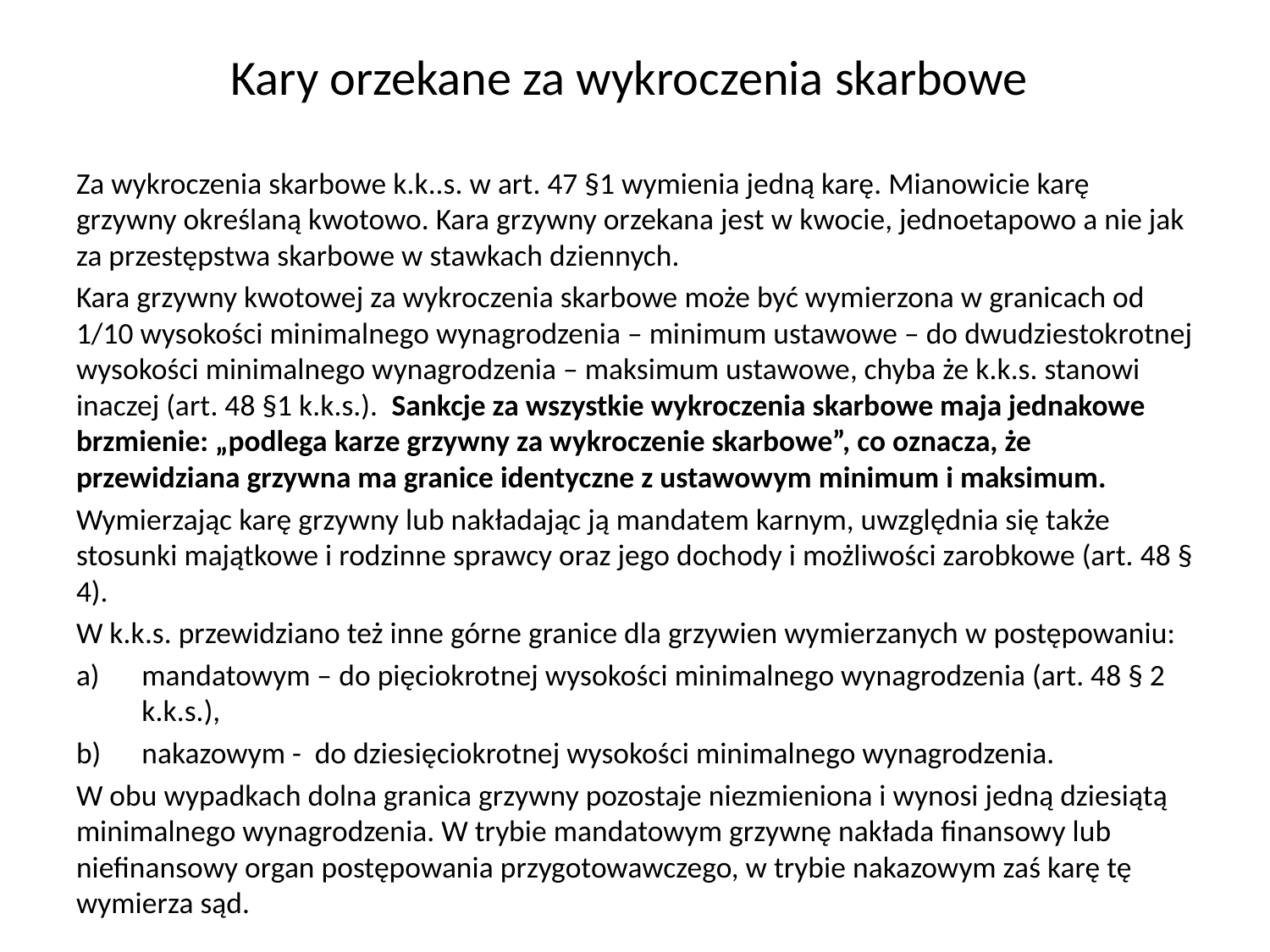

# Kary orzekane za wykroczenia skarbowe

Za wykroczenia skarbowe k.k..s. w art. 47 §1 wymienia jedną karę. Mianowicie karę grzywny określaną kwotowo. Kara grzywny orzekana jest w kwocie, jednoetapowo a nie jak za przestępstwa skarbowe w stawkach dziennych.
Kara grzywny kwotowej za wykroczenia skarbowe może być wymierzona w granicach od 1/10 wysokości minimalnego wynagrodzenia – minimum ustawowe – do dwudziestokrotnej wysokości minimalnego wynagrodzenia – maksimum ustawowe, chyba że k.k.s. stanowi inaczej (art. 48 §1 k.k.s.).  Sankcje za wszystkie wykroczenia skarbowe maja jednakowe brzmienie: „podlega karze grzywny za wykroczenie skarbowe”, co oznacza, że przewidziana grzywna ma granice identyczne z ustawowym minimum i maksimum.
Wymierzając karę grzywny lub nakładając ją mandatem karnym, uwzględnia się także stosunki majątkowe i rodzinne sprawcy oraz jego dochody i możliwości zarobkowe (art. 48 § 4).
W k.k.s. przewidziano też inne górne granice dla grzywien wymierzanych w postępowaniu:
mandatowym – do pięciokrotnej wysokości minimalnego wynagrodzenia (art. 48 § 2 k.k.s.),
nakazowym -  do dziesięciokrotnej wysokości minimalnego wynagrodzenia.
W obu wypadkach dolna granica grzywny pozostaje niezmieniona i wynosi jedną dziesiątą minimalnego wynagrodzenia. W trybie mandatowym grzywnę nakłada finansowy lub niefinansowy organ postępowania przygotowawczego, w trybie nakazowym zaś karę tę wymierza sąd.